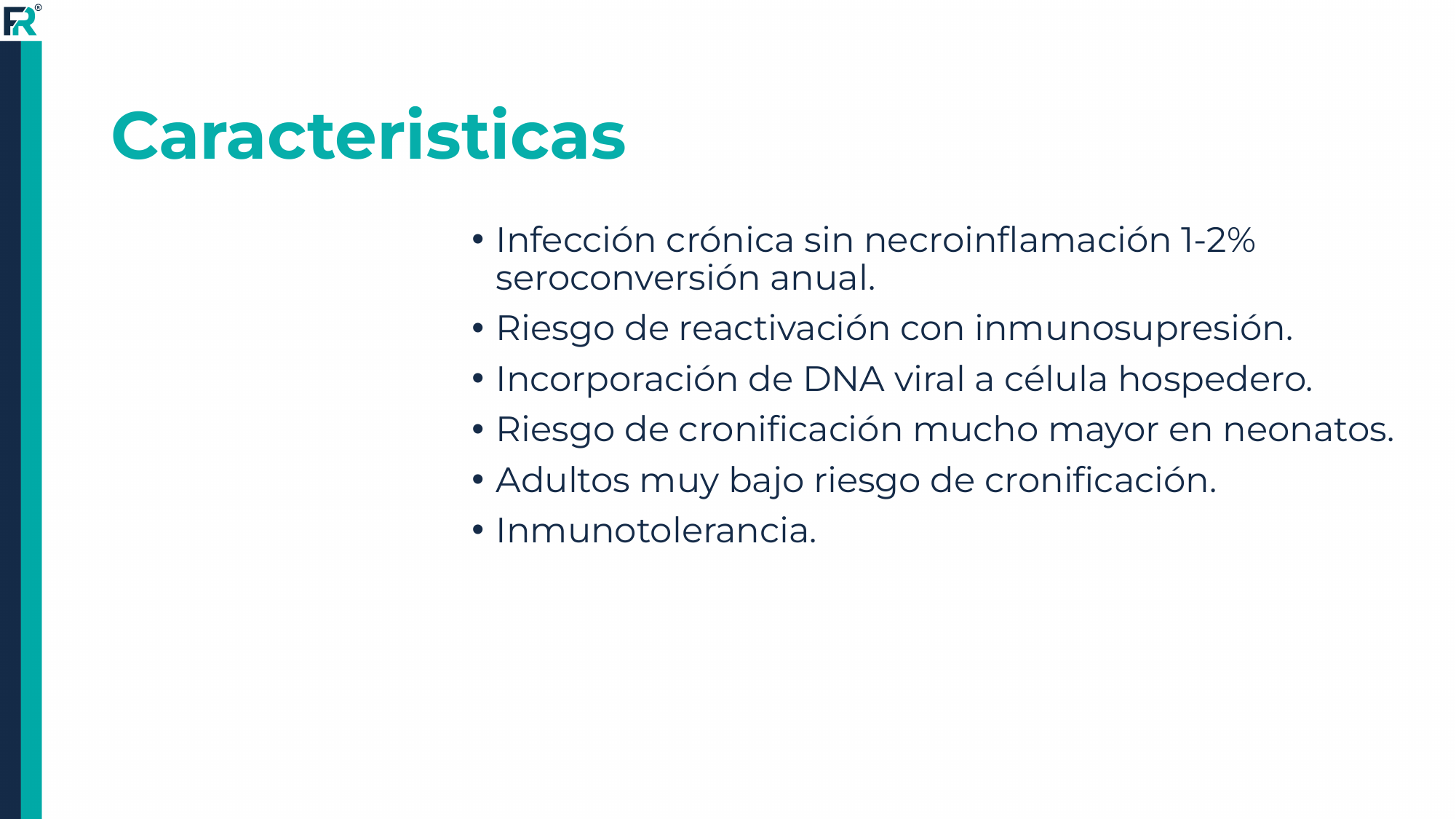

# Caracteristicas
Infección crónica sin necroinflamación 1-2% seroconversión anual.
Riesgo de reactivación con inmunosupresión.
Incorporación de DNA viral a célula hospedero.
Riesgo de cronificación mucho mayor en neonatos.
Adultos muy bajo riesgo de cronificación.
Inmunotolerancia.